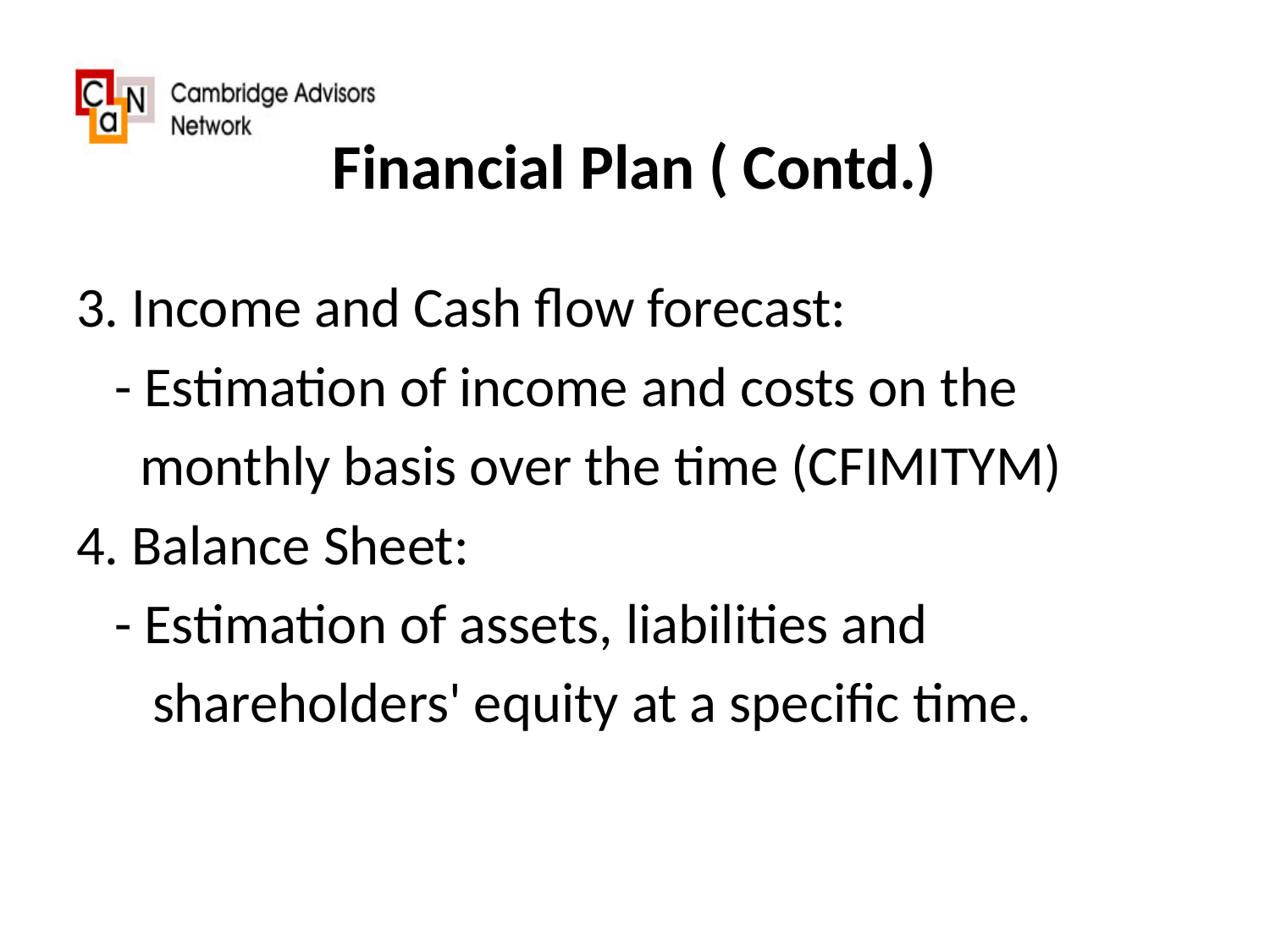

# Financial Plan ( Contd.)
3. Income and Cash flow forecast:
   - Estimation of income and costs on the
     monthly basis over the time (CFIMITYM)
4. Balance Sheet:
   - Estimation of assets, liabilities and
      shareholders' equity at a specific time.